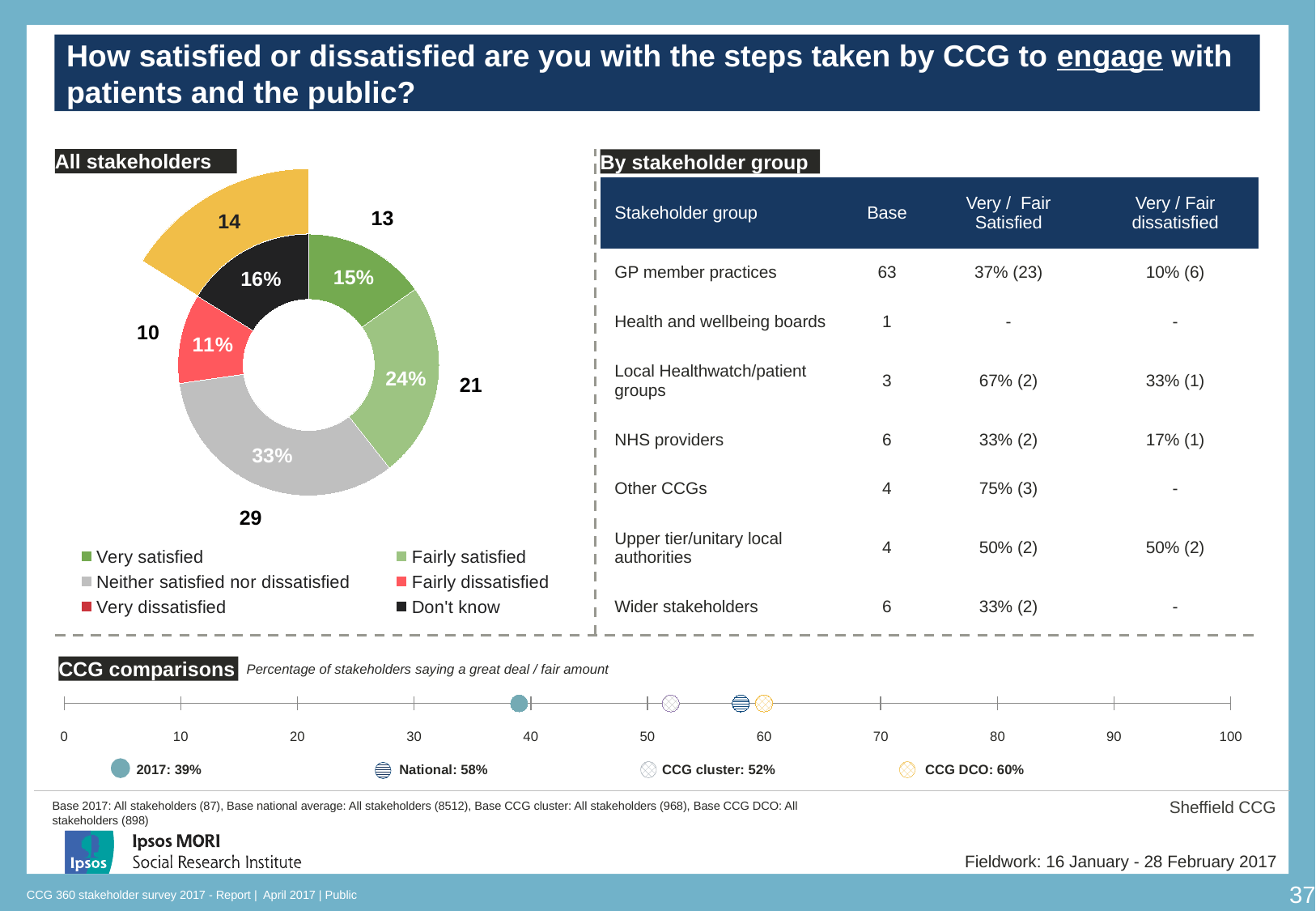

How satisfied or dissatisfied are you with the steps taken by CCG to engage with patients and the public?

[unsupported chart]

All stakeholders

### Chart

| Category | Sales | Column1 |
|---|---|---|
| Very satisfied | 15.0 | 13.0 |
| Fairly satisfied | 24.0 | 21.0 |
| Neither satisfied nor dissatisfied | 33.0 | 29.0 |
| Fairly dissatisfied | 11.0 | 10.0 |
| Very dissatisfied | 0.0 | 0.0 |
| Don't know | 16.0 | 14.0 |
By stakeholder group
| Stakeholder group | Base | Very / Fair Satisfied | Very / Fair dissatisfied |
| --- | --- | --- | --- |
| GP member practices | 63 | 37% (23) | 10% (6) |
| Health and wellbeing boards | 1 | - | - |
| Local Healthwatch/patient groups | 3 | 67% (2) | 33% (1) |
| NHS providers | 6 | 33% (2) | 17% (1) |
| Other CCGs | 4 | 75% (3) | - |
| Upper tier/unitary local authorities | 4 | 50% (2) | 50% (2) |
| Wider stakeholders | 6 | 33% (2) | - |

### Chart: Ipsos Ribbon Rules

| Category |  |
|---|---|

[unsupported chart]

[unsupported chart]

[unsupported chart]

### Chart

| Category | Y-Values |
|---|---|
CCG comparisons
Percentage of stakeholders saying a great deal / fair amount
| 2017: 39% | National: 58% | CCG cluster: 52% | CCG DCO: 60% |
| --- | --- | --- | --- |

Sheffield CCG
Base 2017: All stakeholders (87), Base national average: All stakeholders (8512), Base CCG cluster: All stakeholders (968), Base CCG DCO: All stakeholders (898)
Fieldwork: 16 January - 28 February 2017